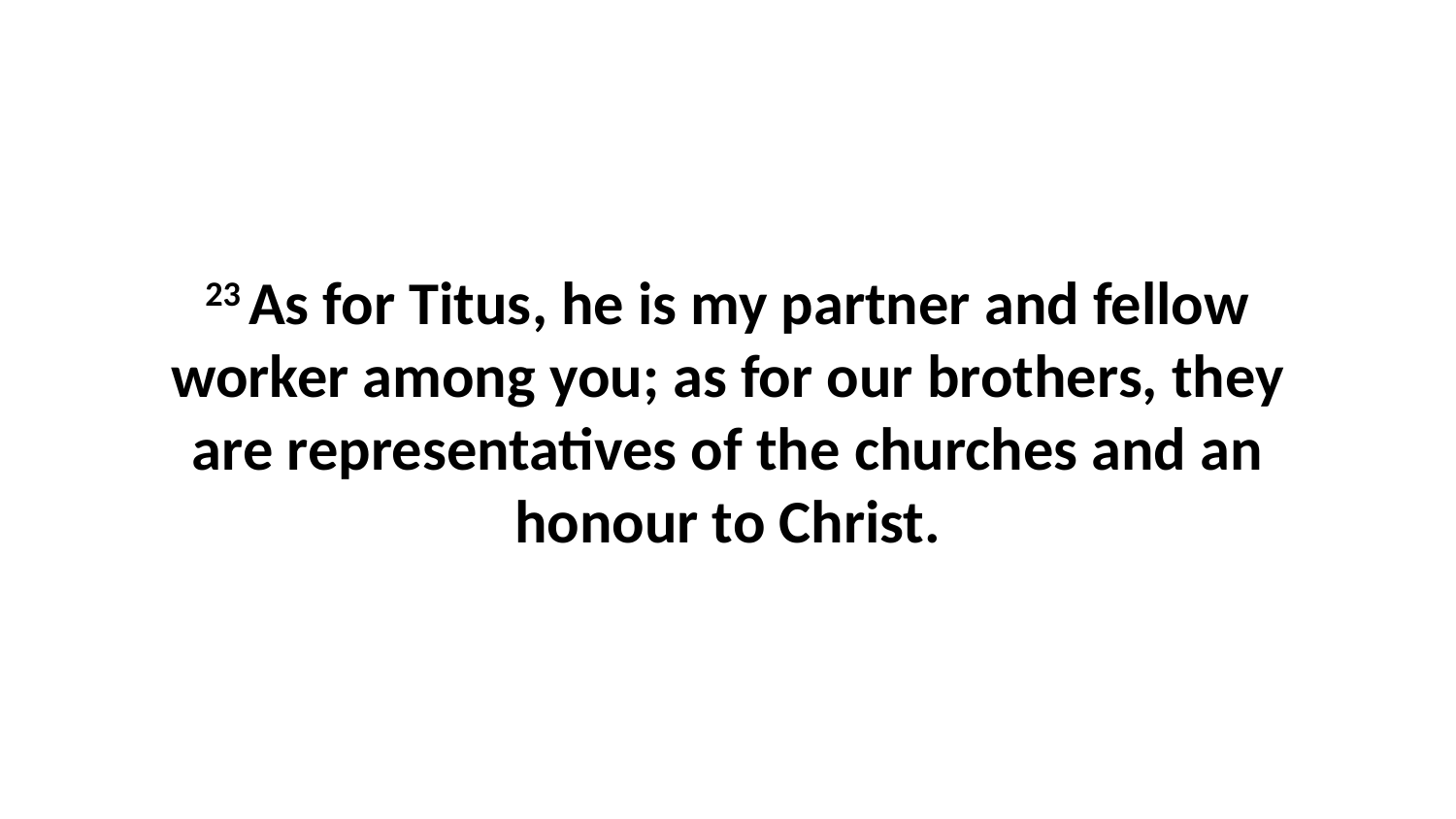

23 As for Titus, he is my partner and fellow worker among you; as for our brothers, they are representatives of the churches and an honour to Christ.